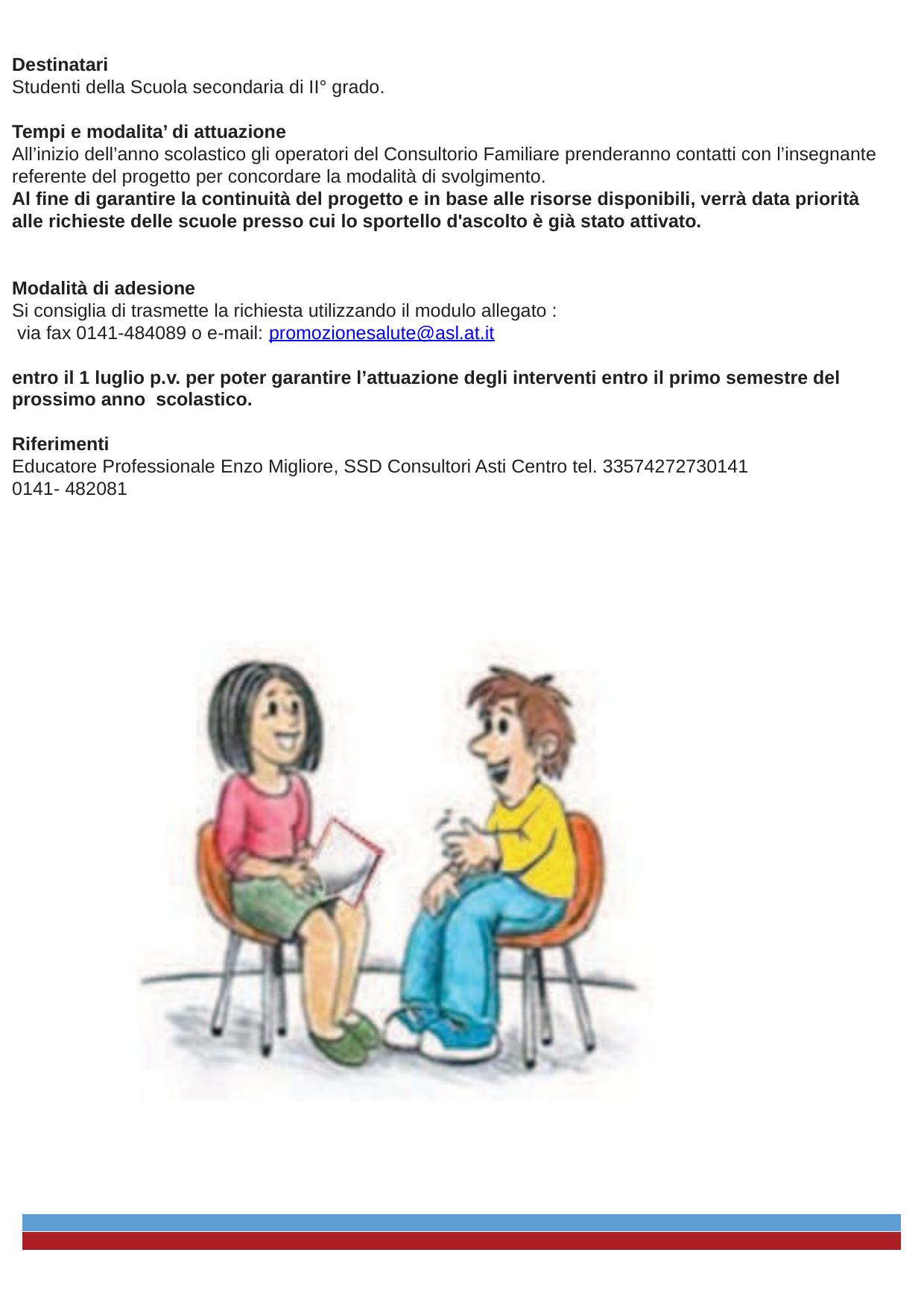

Destinatari
Studenti della Scuola secondaria di II° grado.

Tempi e modalita’ di attuazione
All’inizio dell’anno scolastico gli operatori del Consultorio Familiare prenderanno contatti con l’insegnante referente del progetto per concordare la modalità di svolgimento.
Indicativamente in ogni scuola lo sportello sarà aperto un giorno alla settimana dove  sarà presente	un Educatore  Professionale

Al fine di garantire la continuità del progetto e in base alle risorse disponibili, verrà data priorità alle richieste delle scuole presso cui lo sportello d'ascolto è già stato attivato.

Modalità di adesione
Si consiglia di trasmette la richiesta utilizzando il modulo allegato :
 via fax 0141-484089 o e-mail: promozionesalute@asl.at.it

entro il 1 luglio p.v. per poter garantire l’attuazione degli interventi entro il primo semestre del prossimo anno  scolastico.
Verranno accettate le richieste inviate entro il 30 settembre p.v.

Riferimenti
Educatore Professionale Enzo Migliore, SSD Consultori Asti Centro tel. 33574272730141
0141- 482081

-  -